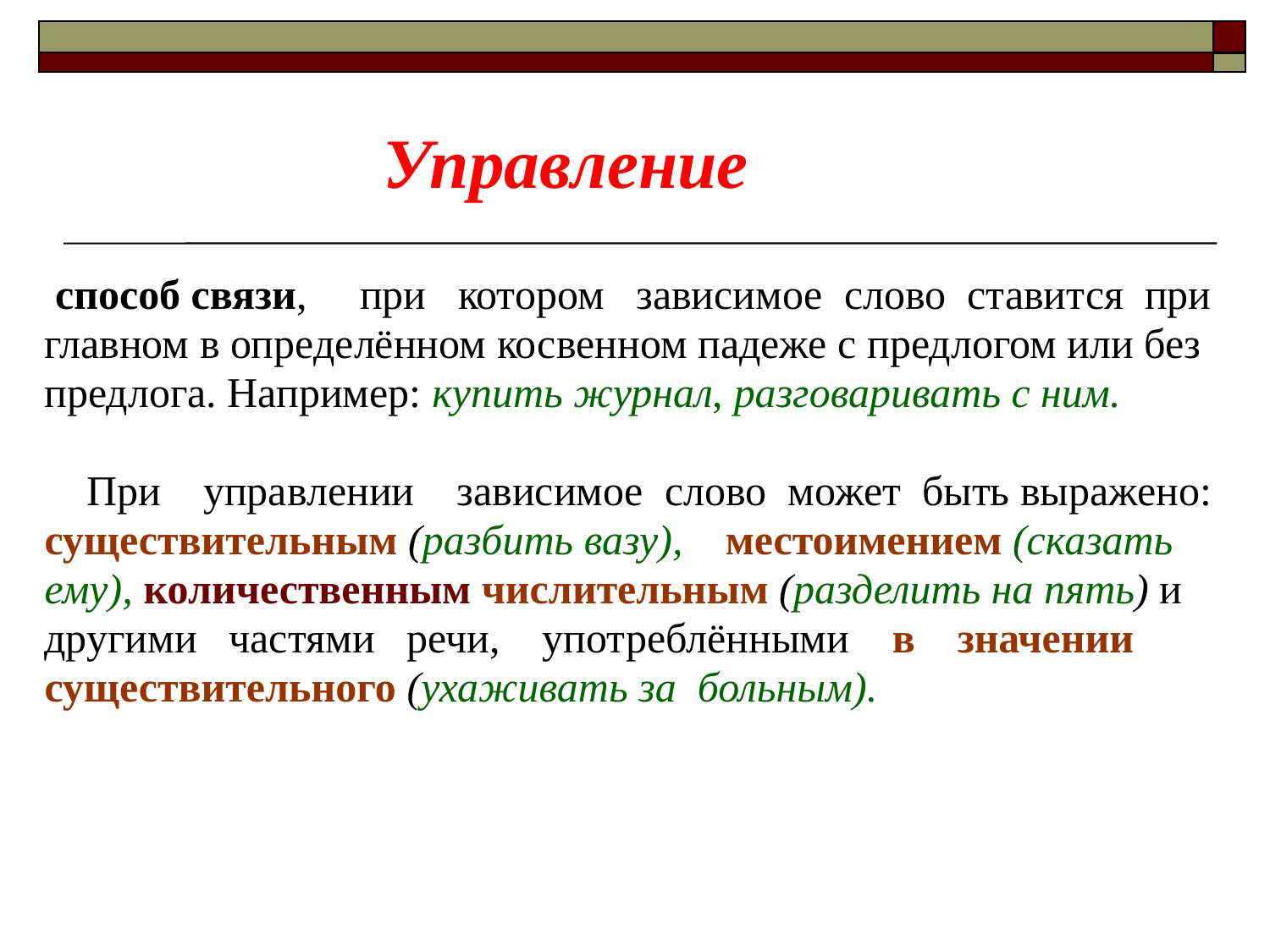

# Управление

 способ связи,     при   котором   зависимое  слово  ставится  при
главном в определённом косвенном падеже с предлогом или без
предлога. Например: купить журнал, разговаривать с ним.

    При    управлении    зависимое  слово  может  быть выражено:
существительным (разбить вазу),    местоимением (сказать
ему), количественным числительным (разделить на пять) и
другими   частями   речи,    употреблёнными    в    значении
существительного (ухаживать за  больным).